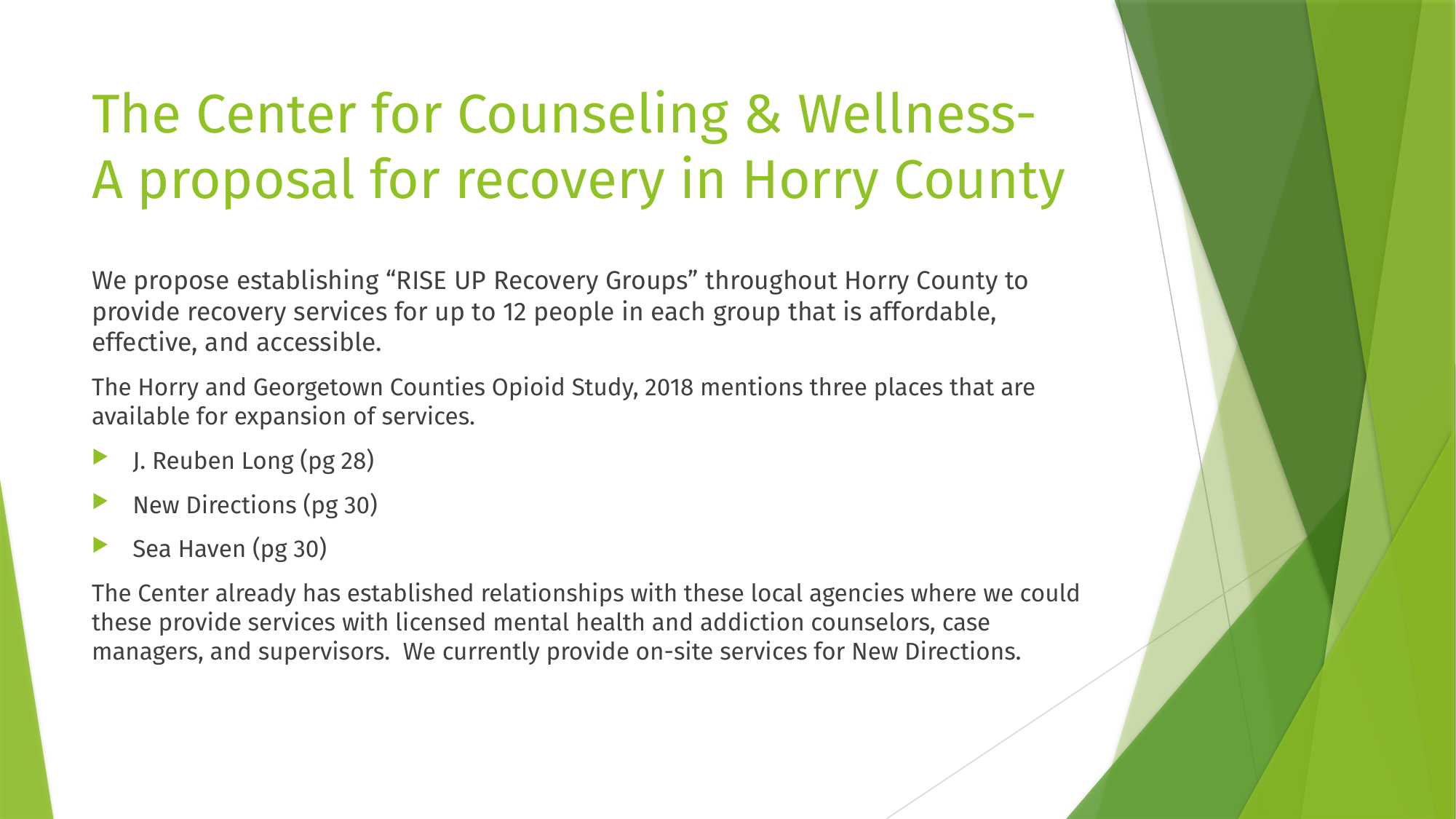

# The Center for Counseling & Wellness- A proposal for recovery in Horry County
We propose establishing “RISE UP Recovery Groups” throughout Horry County to provide recovery services for up to 12 people in each group that is affordable, effective, and accessible.
The Horry and Georgetown Counties Opioid Study, 2018 mentions three places that are available for expansion of services.
J. Reuben Long (pg 28)
New Directions (pg 30)
Sea Haven (pg 30)
The Center already has established relationships with these local agencies where we could these provide services with licensed mental health and addiction counselors, case managers, and supervisors.  We currently provide on-site services for New Directions.